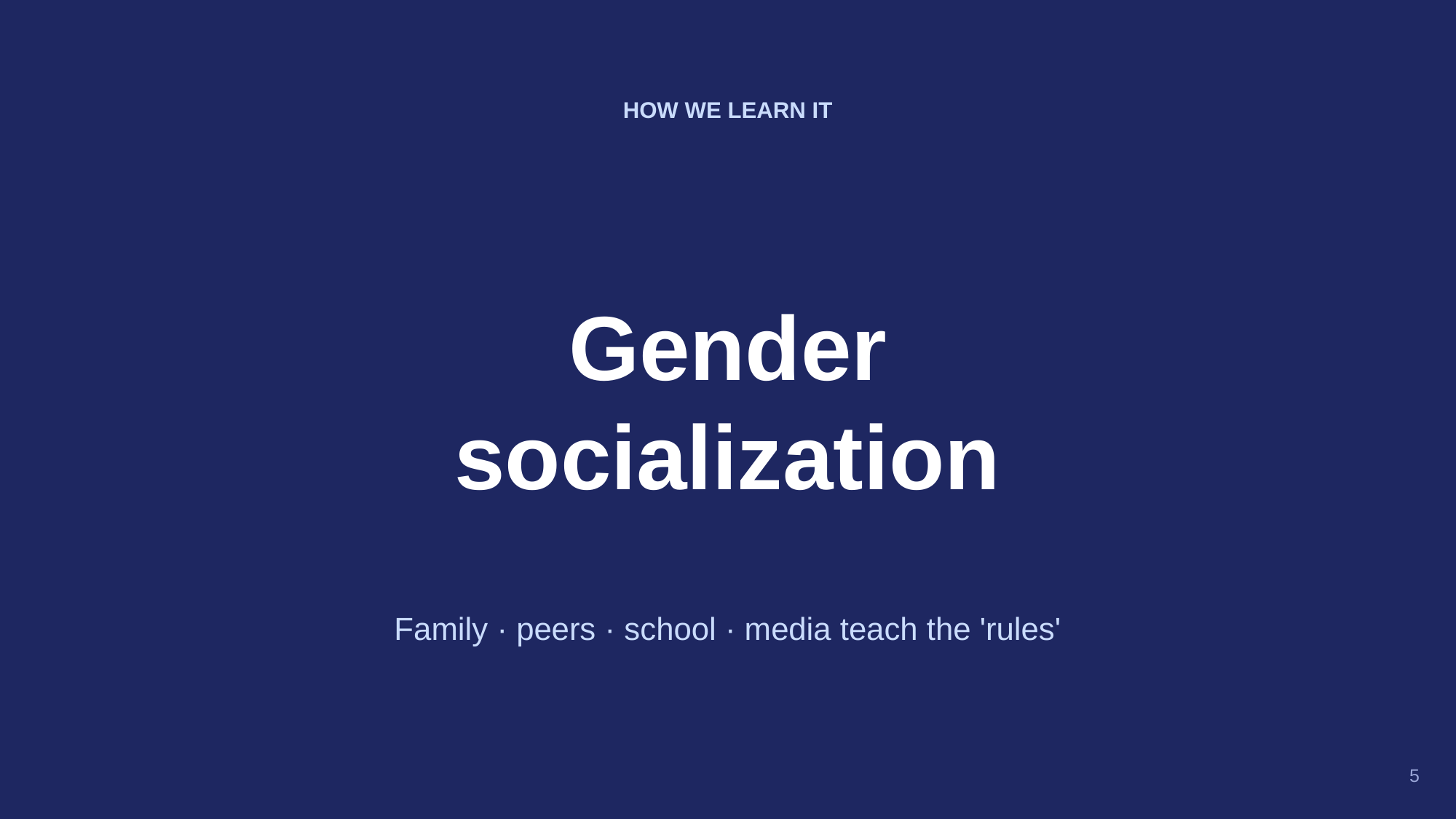

HOW WE LEARN IT
Gender
socialization
Family · peers · school · media teach the 'rules'
5